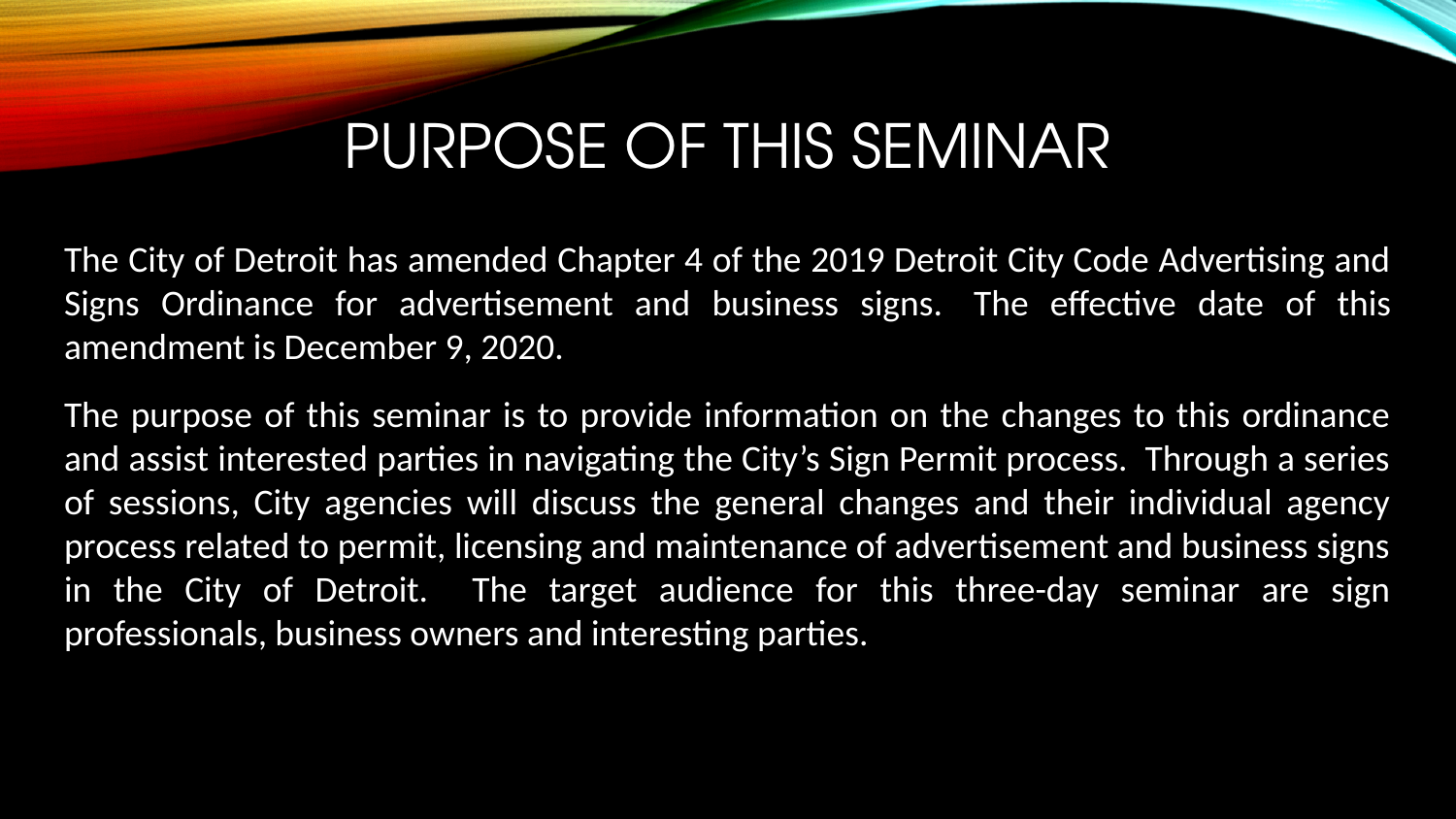

# PURPOSE OF THIS SEMINAR
The City of Detroit has amended Chapter 4 of the 2019 Detroit City Code Advertising and Signs Ordinance for advertisement and business signs.  The effective date of this amendment is December 9, 2020.
The purpose of this seminar is to provide information on the changes to this ordinance and assist interested parties in navigating the City’s Sign Permit process.  Through a series of sessions, City agencies will discuss the general changes and their individual agency process related to permit, licensing and maintenance of advertisement and business signs in the City of Detroit.  The target audience for this three-day seminar are sign professionals, business owners and interesting parties.